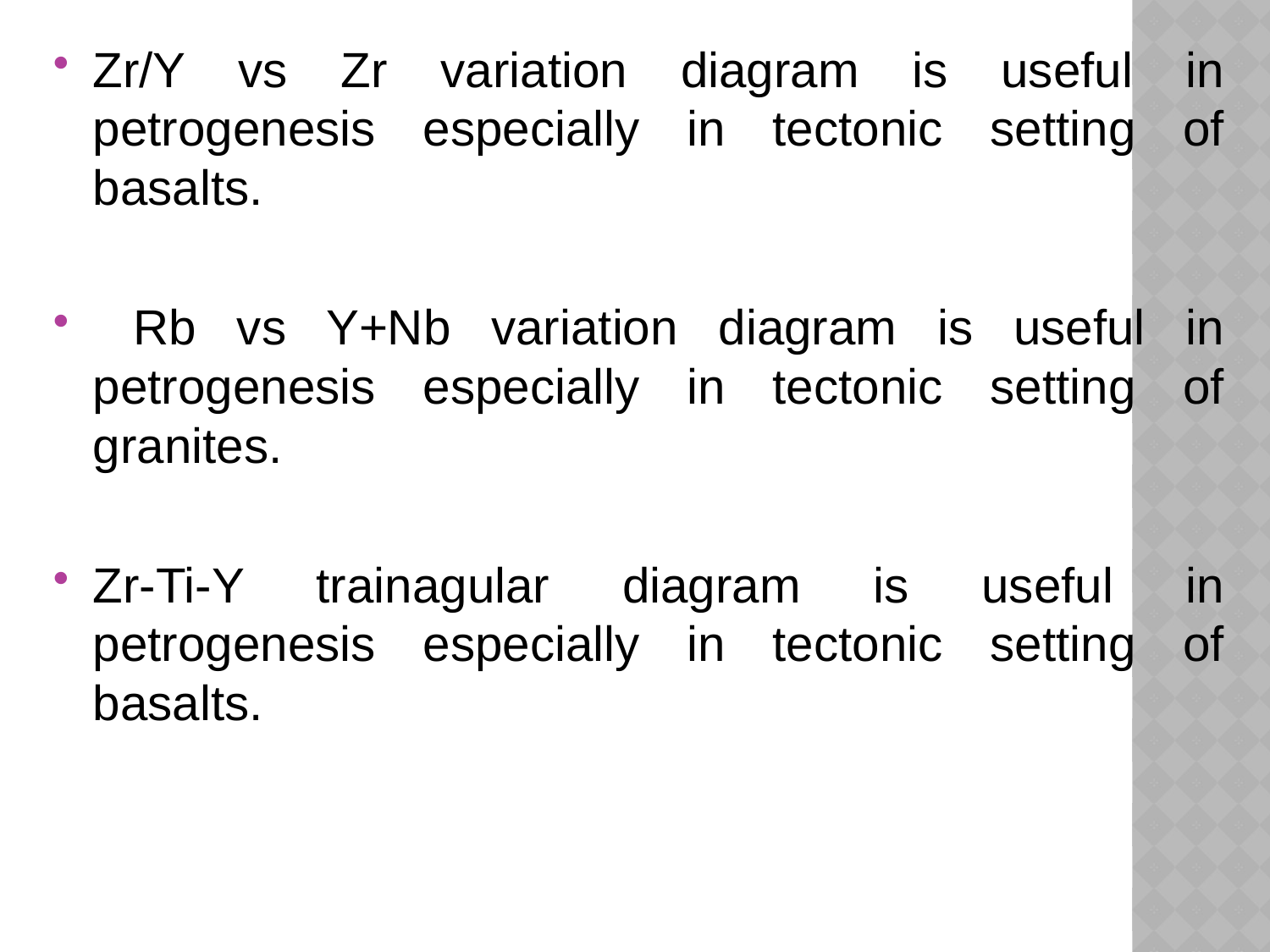

Zr/Y vs Zr variation diagram is useful in petrogenesis especially in tectonic setting of basalts.

 Rb vs Y+Nb variation diagram is useful in petrogenesis especially in tectonic setting of granites.

Zr-Ti-Y trainagular diagram is useful in petrogenesis especially in tectonic setting of basalts.